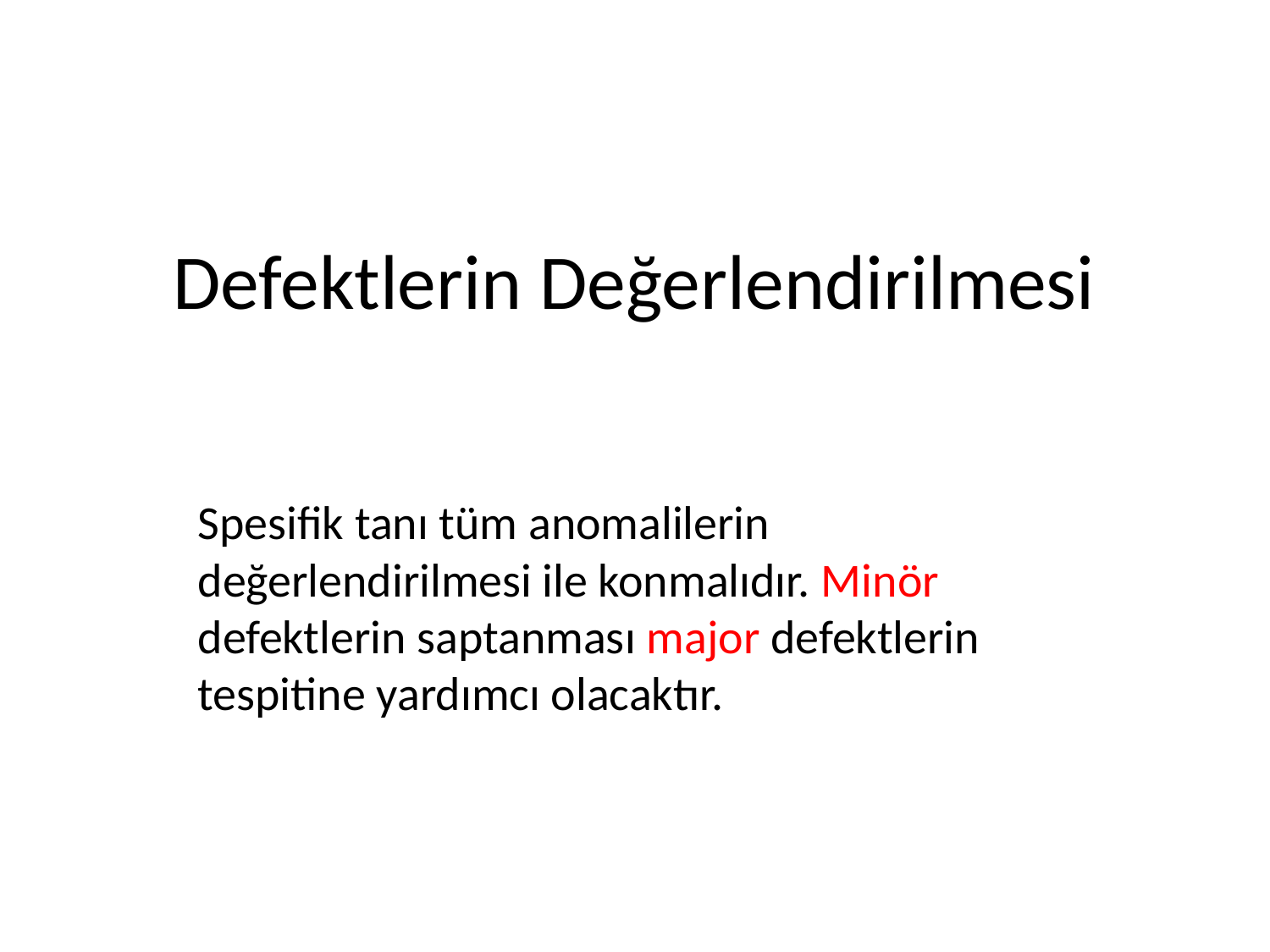

# Defektlerin Değerlendirilmesi
Spesifik tanı tüm anomalilerin değerlendirilmesi ile konmalıdır. Minör defektlerin saptanması major defektlerin tespitine yardımcı olacaktır.